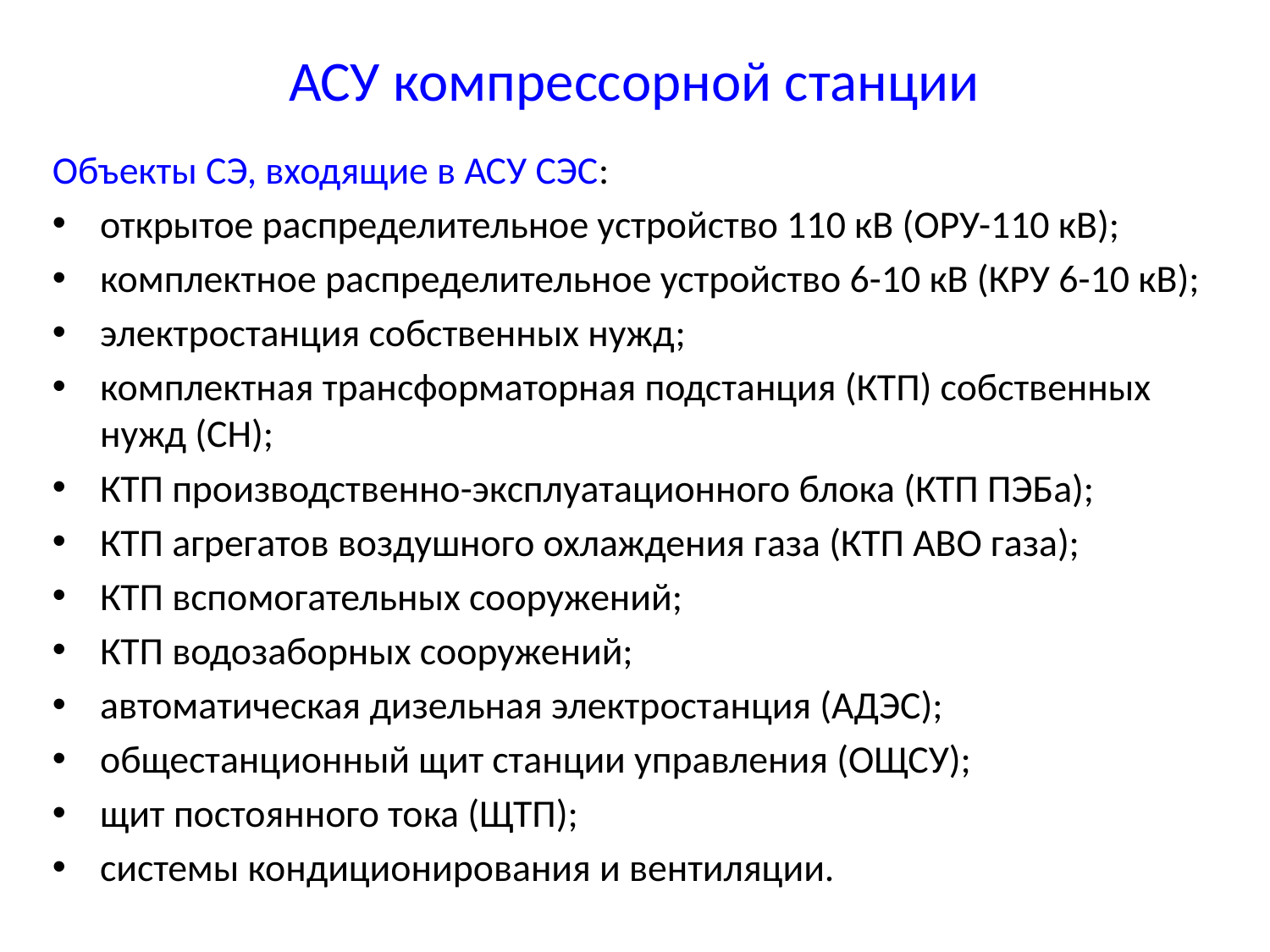

# АСУ компрессорной станции
Объекты СЭ, входящие в АСУ СЭС:
открытое распределительное устройство 110 кВ (ОРУ-110 кВ);
комплектное распределительное устройство 6-10 кВ (КРУ 6-10 кВ);
электростанция собственных нужд;
комплектная трансформаторная подстанция (КТП) собственных нужд (СН);
КТП производственно-эксплуатационного блока (КТП ПЭБа);
КТП агрегатов воздушного охлаждения газа (КТП АВО газа);
КТП вспомогательных сооружений;
КТП водозаборных сооружений;
автоматическая дизельная электростанция (АДЭС);
общестанционный щит станции управления (ОЩСУ);
щит постоянного тока (ЩТП);
системы кондиционирования и вентиляции.